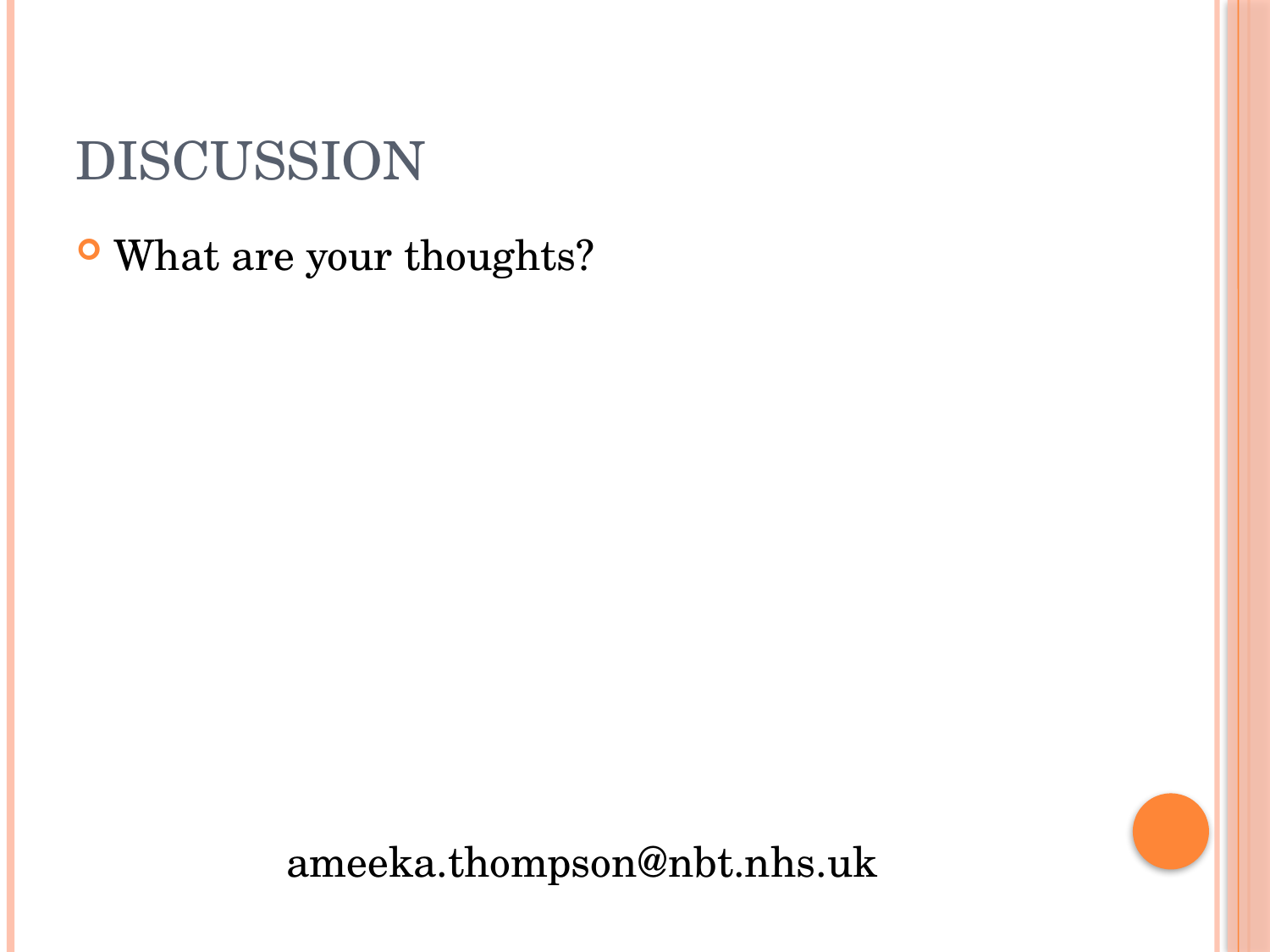

# Discussion
What are your thoughts?

ameeka.thompson@nbt.nhs.uk